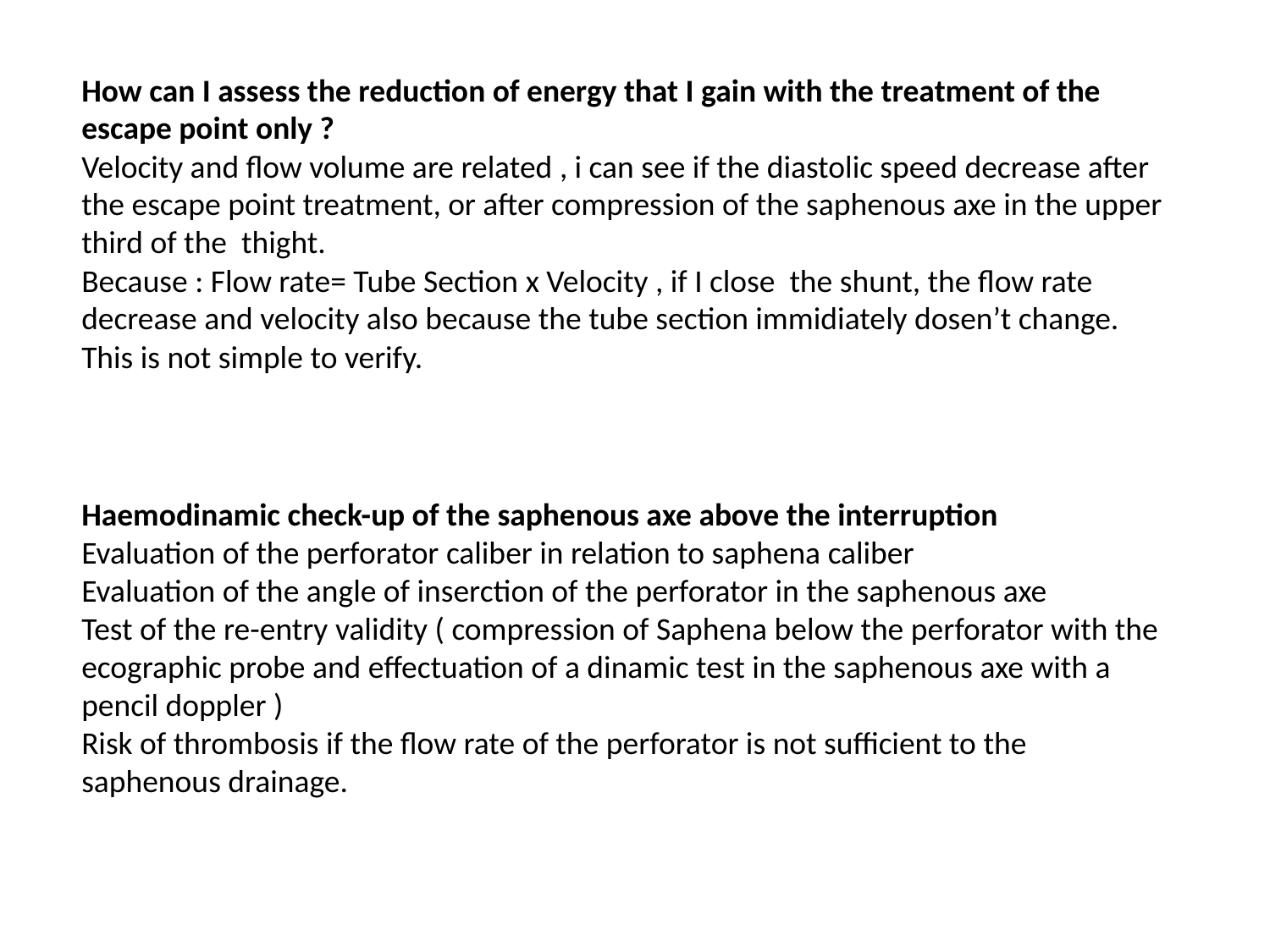

How can I assess the reduction of energy that I gain with the treatment of the escape point only ?
Velocity and flow volume are related , i can see if the diastolic speed decrease after the escape point treatment, or after compression of the saphenous axe in the upper third of the  thight.
Because : Flow rate= Tube Section x Velocity , if I close  the shunt, the flow rate decrease and velocity also because the tube section immidiately dosen’t change.
This is not simple to verify.
Haemodinamic check-up of the saphenous axe above the interruption
Evaluation of the perforator caliber in relation to saphena caliber
Evaluation of the angle of inserction of the perforator in the saphenous axe
Test of the re-entry validity ( compression of Saphena below the perforator with the ecographic probe and effectuation of a dinamic test in the saphenous axe with a pencil doppler )
Risk of thrombosis if the flow rate of the perforator is not sufficient to the saphenous drainage.